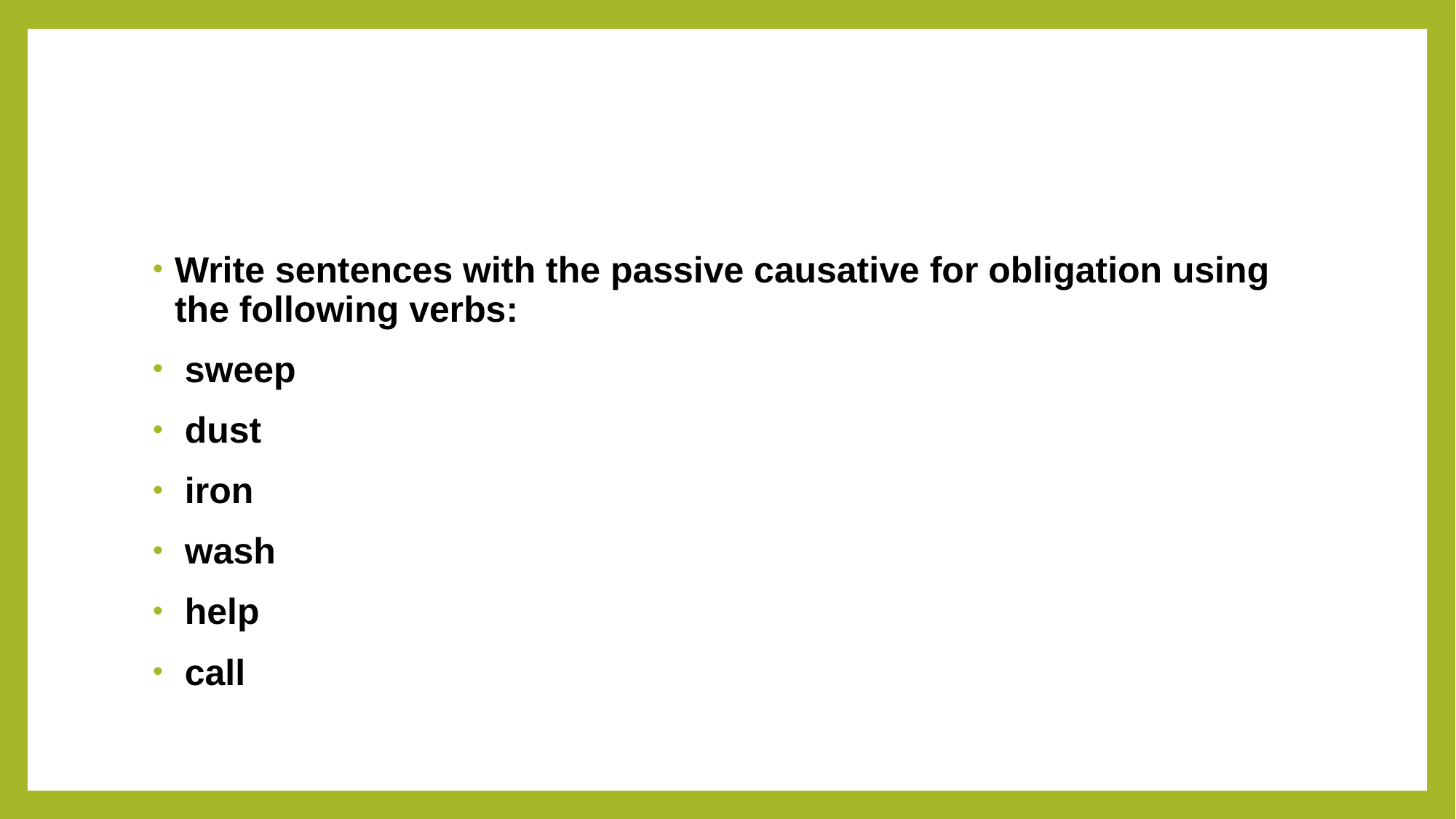

#
Write sentences with the passive causative for obligation using the following verbs:
 sweep
 dust
 iron
 wash
 help
 call